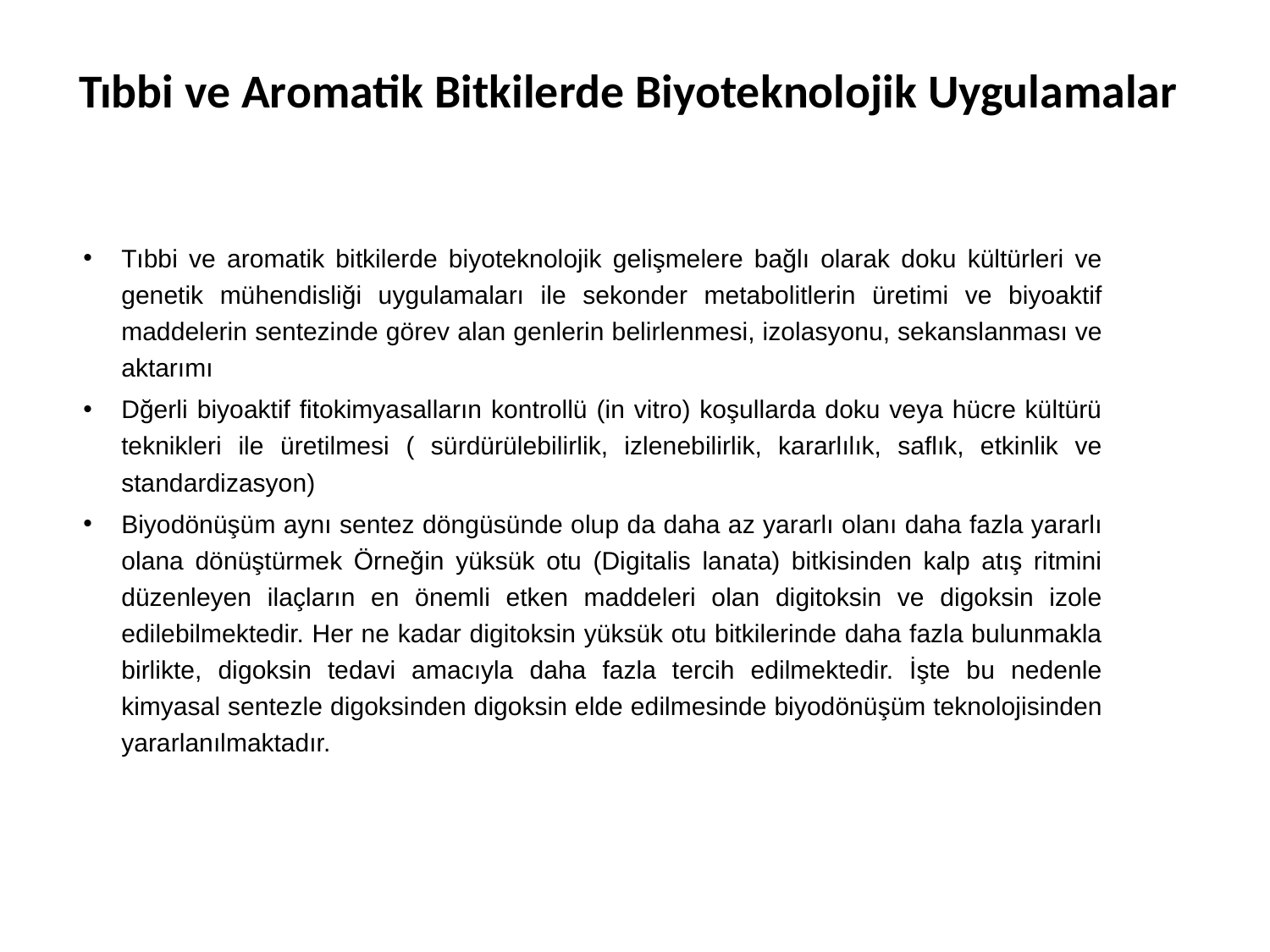

# Tıbbi ve Aromatik Bitkilerde Biyoteknolojik Uygulamalar
Tıbbi ve aromatik bitkilerde biyoteknolojik gelişmelere bağlı olarak doku kültürleri ve genetik mühendisliği uygulamaları ile sekonder metabolitlerin üretimi ve biyoaktif maddelerin sentezinde görev alan genlerin belirlenmesi, izolasyonu, sekanslanması ve aktarımı
Dğerli biyoaktif fitokimyasalların kontrollü (in vitro) koşullarda doku veya hücre kültürü teknikleri ile üretilmesi ( sürdürülebilirlik, izlenebilirlik, kararlılık, saflık, etkinlik ve standardizasyon)
Biyodönüşüm aynı sentez döngüsünde olup da daha az yararlı olanı daha fazla yararlı olana dönüştürmek Örneğin yüksük otu (Digitalis lanata) bitkisinden kalp atış ritmini düzenleyen ilaçların en önemli etken maddeleri olan digitoksin ve digoksin izole edilebilmektedir. Her ne kadar digitoksin yüksük otu bitkilerinde daha fazla bulunmakla birlikte, digoksin tedavi amacıyla daha fazla tercih edilmektedir. İşte bu nedenle kimyasal sentezle digoksinden digoksin elde edilmesinde biyodönüşüm teknolojisinden yararlanılmaktadır.